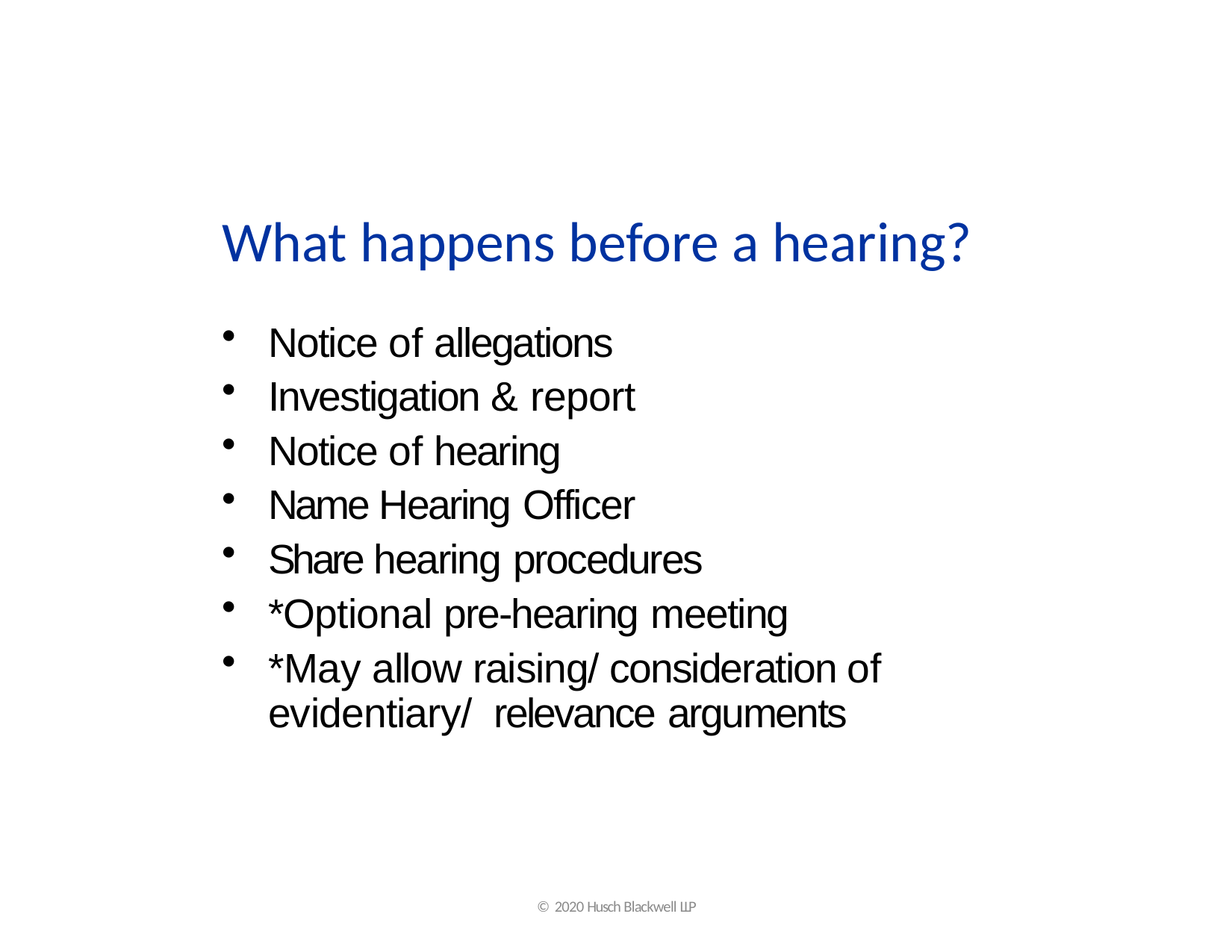

# What happens before a hearing?
Notice of allegations
Investigation & report
Notice of hearing
Name Hearing Officer
Share hearing procedures
*Optional pre-hearing meeting
*May allow raising/ consideration of evidentiary/  relevance arguments
© 2020 Husch Blackwell LLP